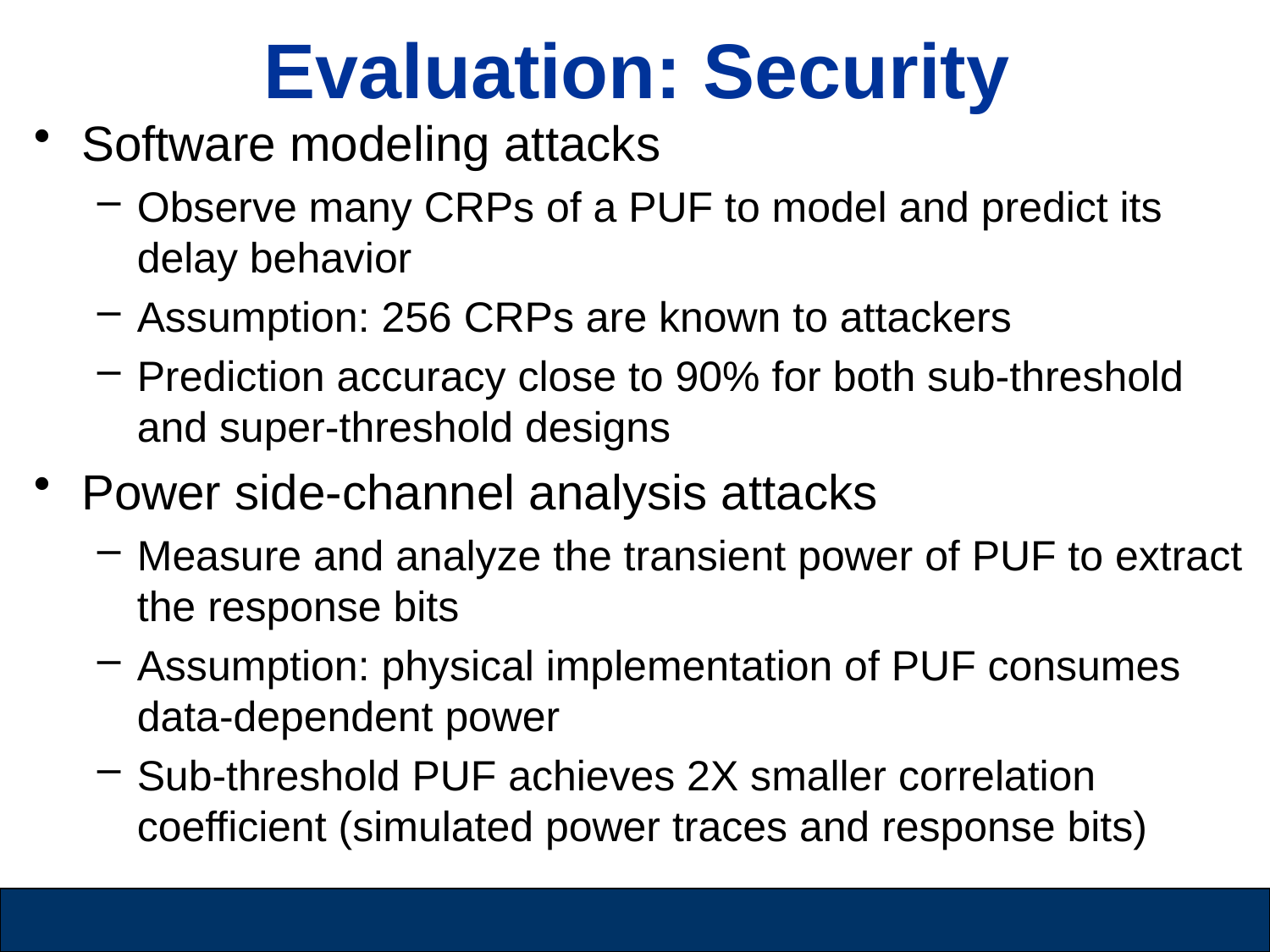

# Evaluation: Security
Software modeling attacks
Observe many CRPs of a PUF to model and predict its delay behavior
Assumption: 256 CRPs are known to attackers
Prediction accuracy close to 90% for both sub-threshold and super-threshold designs
Power side-channel analysis attacks
Measure and analyze the transient power of PUF to extract the response bits
Assumption: physical implementation of PUF consumes data-dependent power
Sub-threshold PUF achieves 2X smaller correlation coefficient (simulated power traces and response bits)